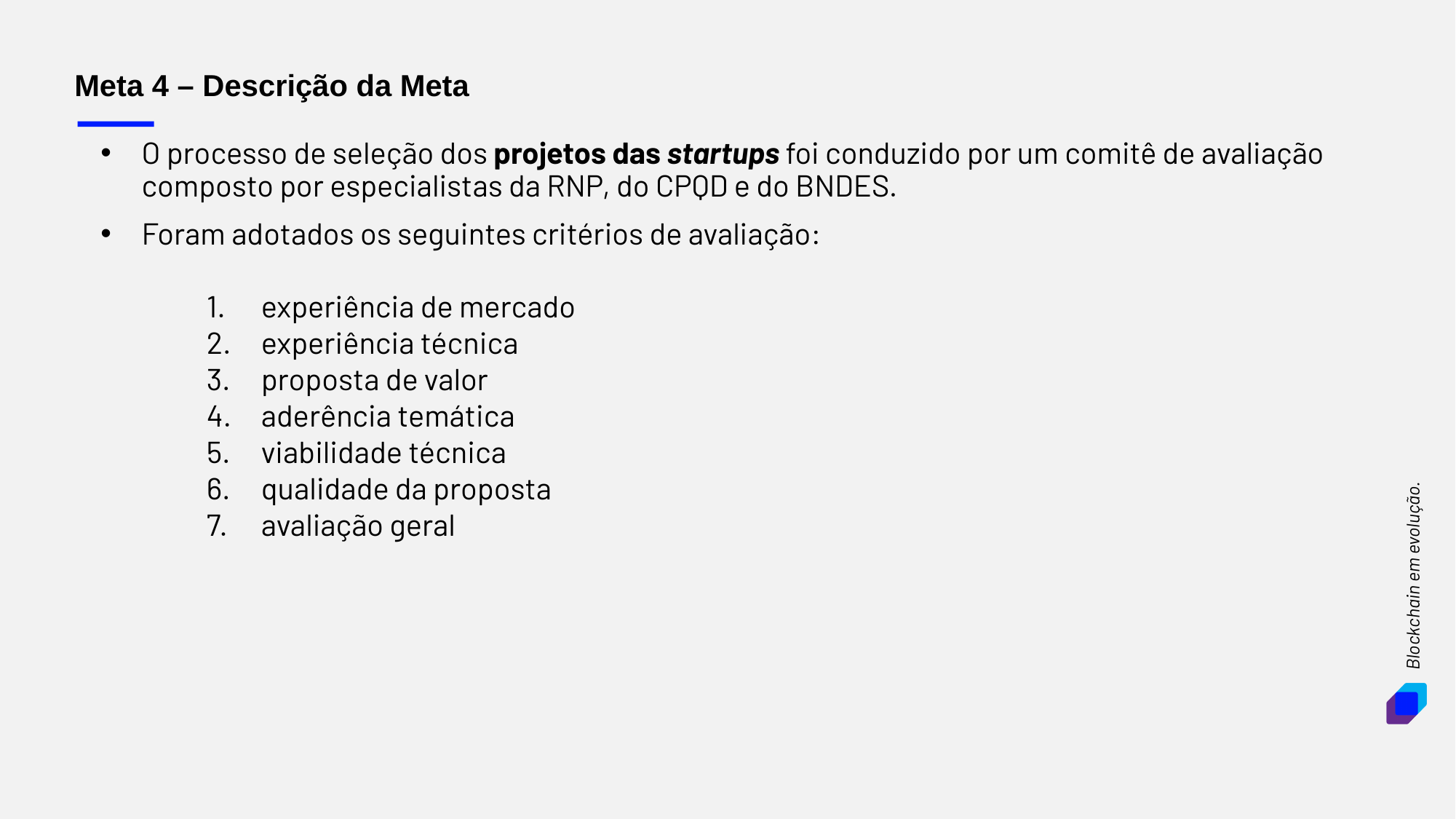

Meta 4 – Descrição da Meta
O processo de seleção dos projetos das startups foi conduzido por um comitê de avaliação composto por especialistas da RNP, do CPQD e do BNDES.
Foram adotados os seguintes critérios de avaliação:

experiência de mercado
experiência técnica
proposta de valor
aderência temática
viabilidade técnica
qualidade da proposta
avaliação geral